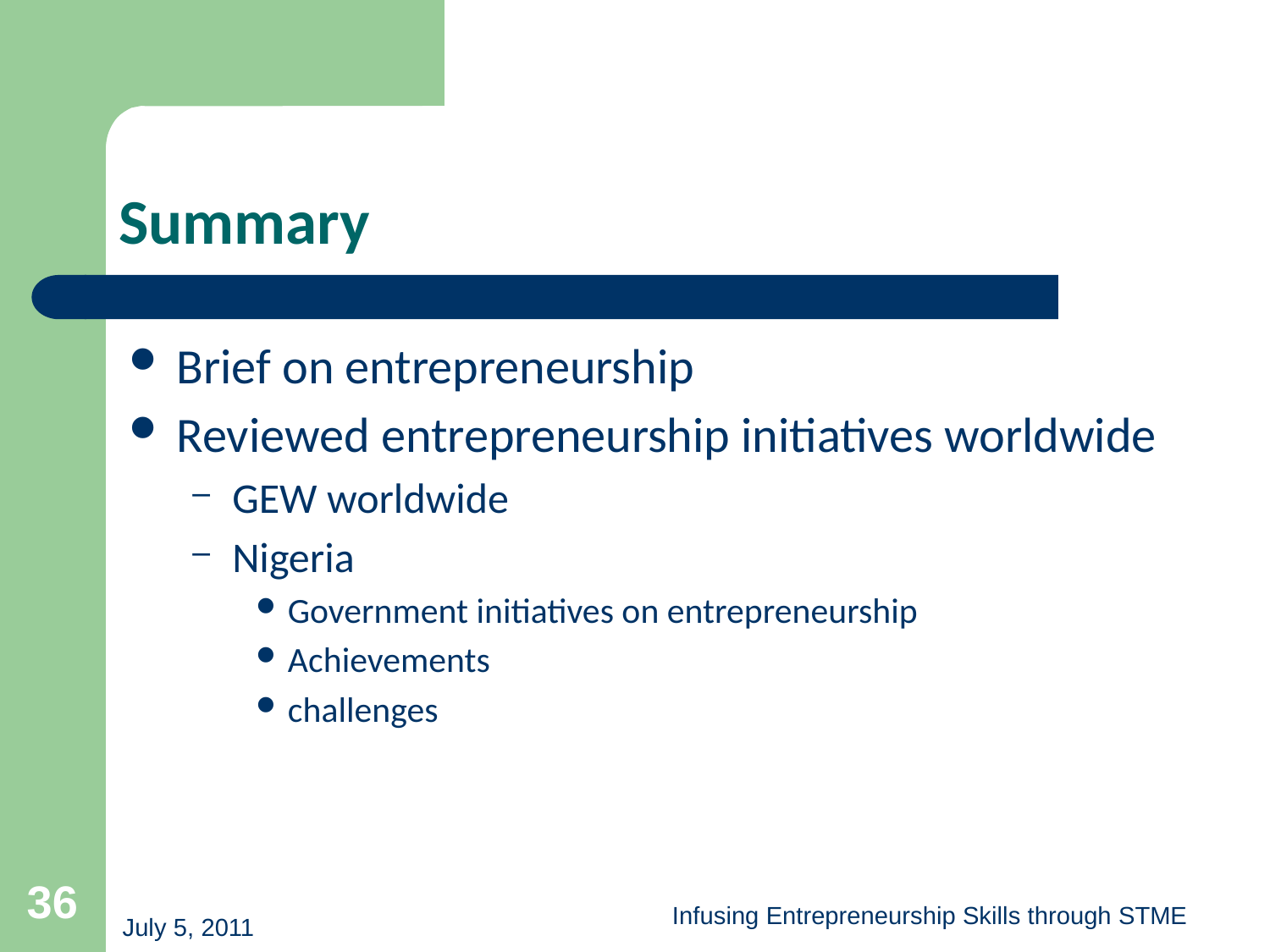

# Summary
Brief on entrepreneurship
Reviewed entrepreneurship initiatives worldwide
GEW worldwide
Nigeria
Government initiatives on entrepreneurship
Achievements
challenges

36
Infusing Entrepreneurship Skills through STME
July 5, 2011